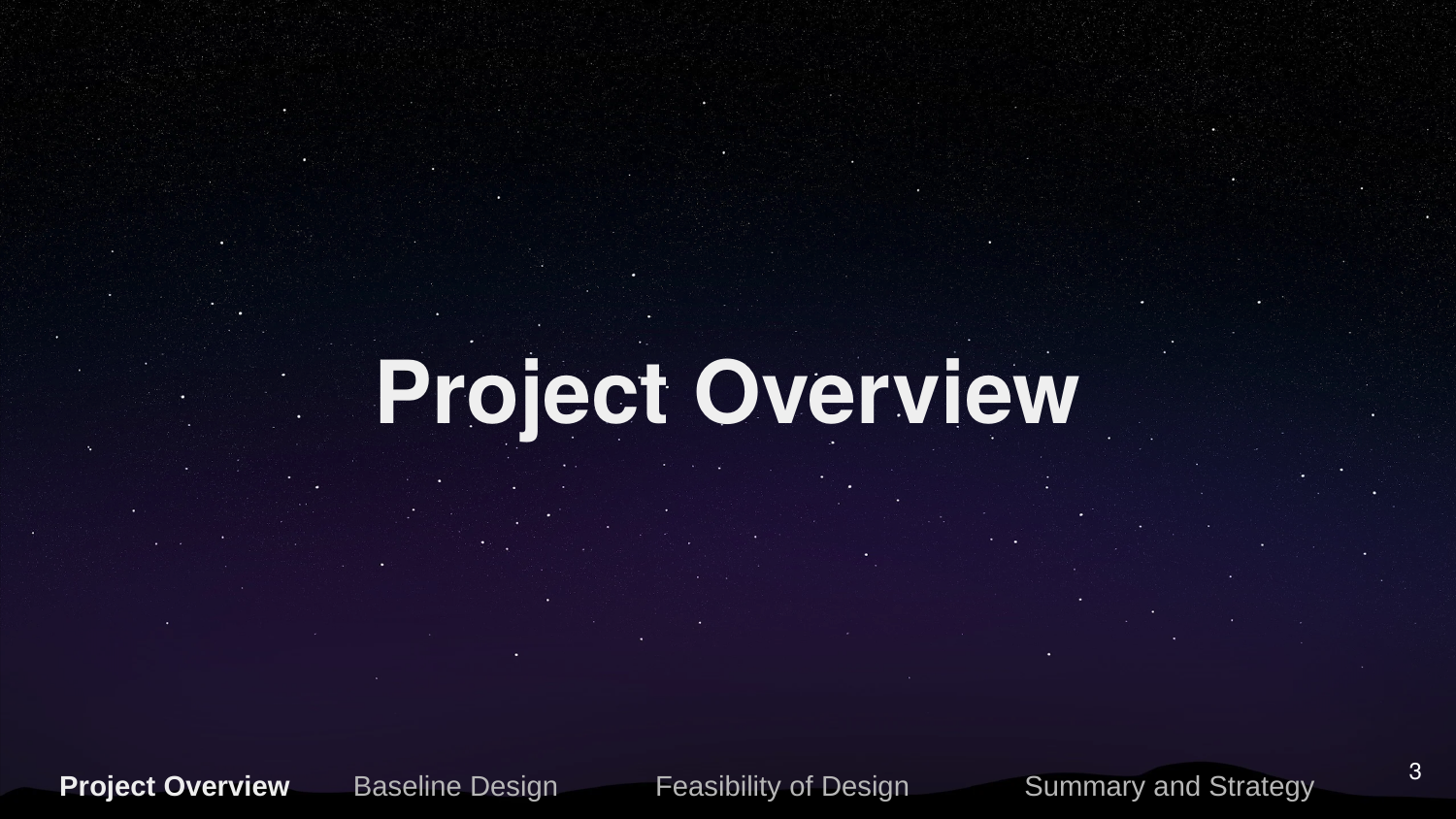

# Project Overview
3
Project Overview
Baseline Design
Feasibility of Design
Summary and Strategy